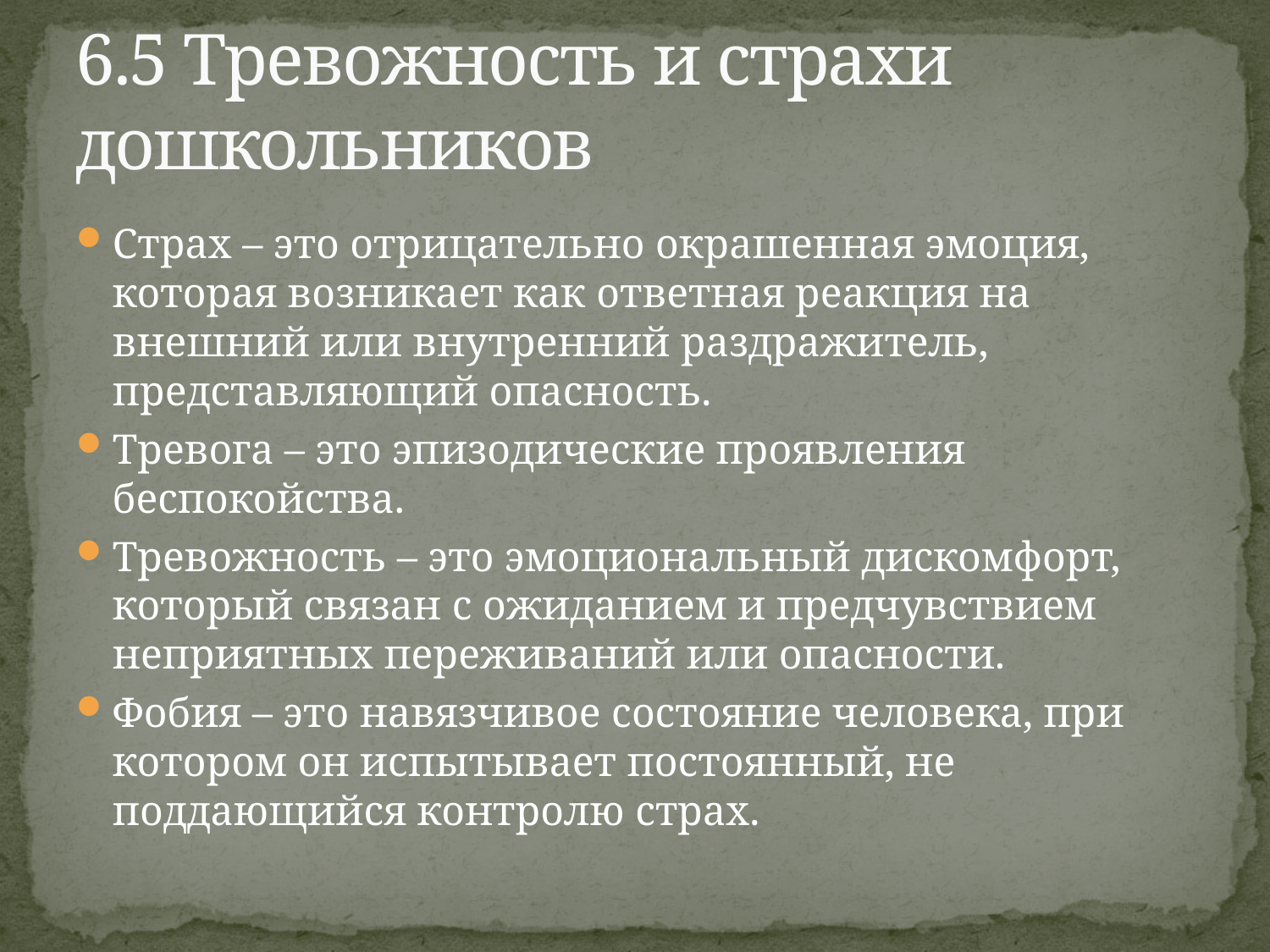

# 6.5 Тревожность и страхи дошкольников
Страх – это отрицательно окрашенная эмоция, которая возникает как ответная реакция на внешний или внутренний раздражитель, представляющий опасность.
Тревога – это эпизодические проявления беспокойства.
Тревожность – это эмоциональный дискомфорт, который связан с ожиданием и предчувствием неприятных переживаний или опасности.
Фобия – это навязчивое состояние человека, при котором он испытывает постоянный, не поддающийся контролю страх.